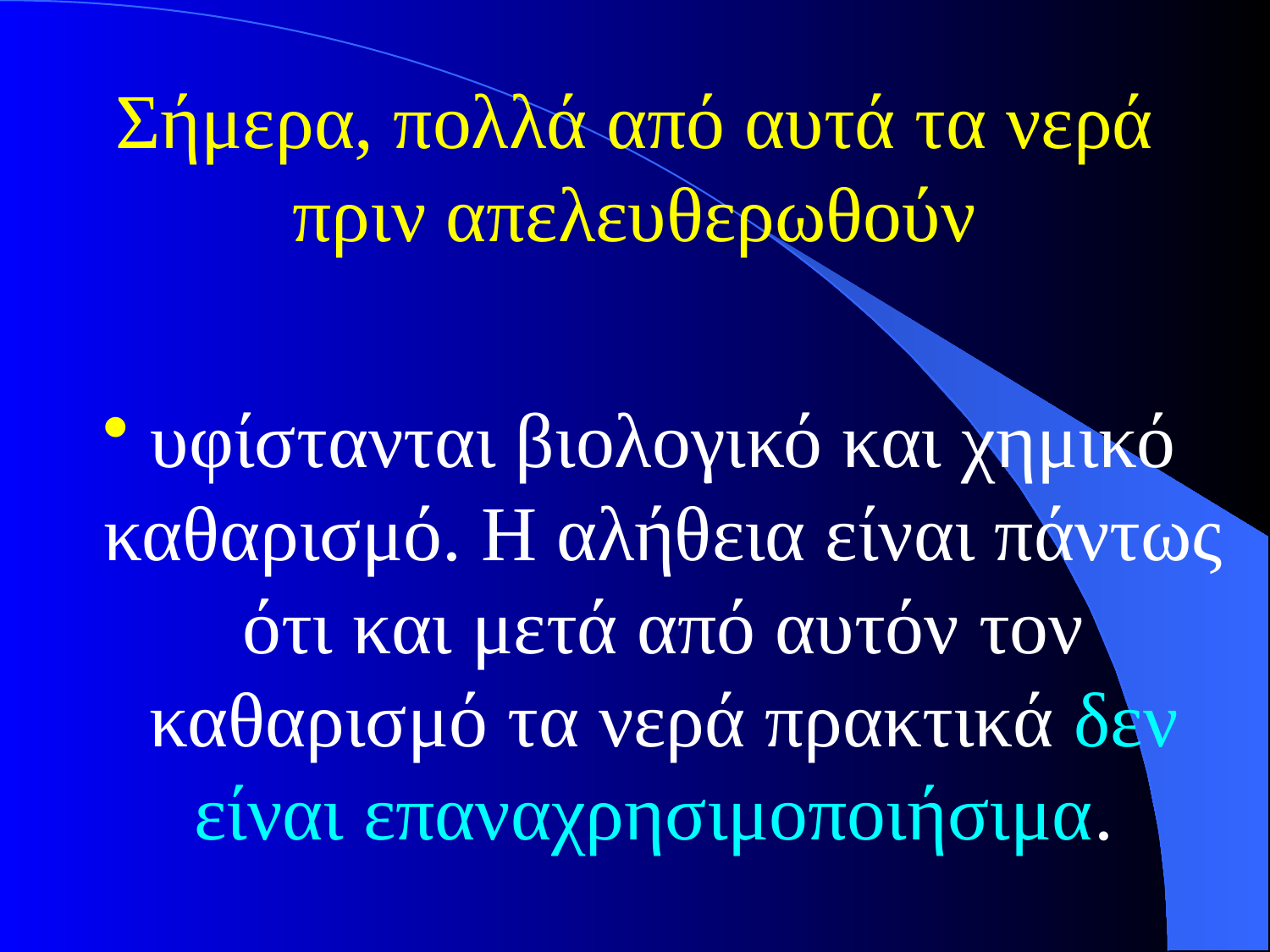

# Σήμερα, πολλά από αυτά τα νερά πριν απελευθερωθούν

υφίστανται βιολογικό και χημικό καθαρισμό. Η αλήθεια είναι πάντως ότι και μετά από αυτόν τον καθαρισμό τα νερά πρακτικά δεν είναι επαναχρησιμοποιήσιμα.